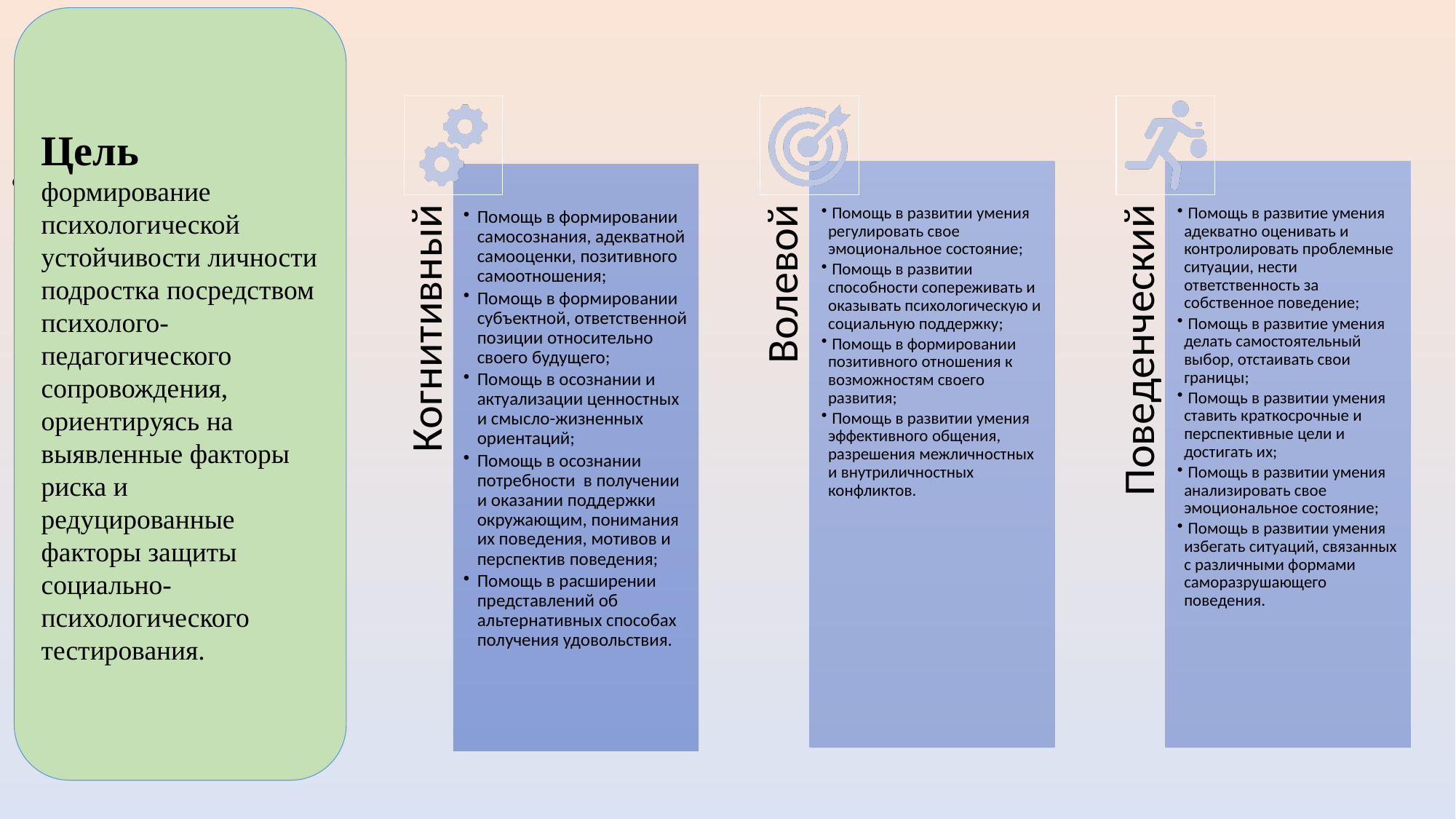

Цель
формирование психологической устойчивости личности подростка посредством психолого-педагогического сопровождения, ориентируясь на выявленные факторы риска и редуцированные факторы защиты социально-психологического тестирования.
Когнитивный
Помощь в формировании самосознания, адекватной самооценки, позитивного самоотношения;
Помощь в формировании субъектной, ответственной позиции относительно своего будущего;
Помощь в осознании и актуализации ценностных и смысло-жизненных ориентаций;
Помощь в осознании потребности  в получении и оказании поддержки окружающим, понимания  их поведения, мотивов и перспектив поведения;
Помощь в расширении представлений об альтернативных способах получения удовольствия.
Волевой
 Помощь в развитии умения регулировать свое эмоциональное состояние;
 Помощь в развитии способности сопереживать и оказывать психологическую и социальную поддержку;
 Помощь в формировании позитивного отношения к возможностям своего развития;
 Помощь в развитии умения эффективного общения, разрешения межличностных и внутриличностных конфликтов.
Поведенческий
 Помощь в развитие умения адекватно оценивать и контролировать проблемные ситуации, нести ответственность за собственное поведение;
 Помощь в развитие умения делать самостоятельный выбор, отстаивать свои границы;
 Помощь в развитии умения ставить краткосрочные и перспективные цели и достигать их;
 Помощь в развитии умения анализировать свое эмоциональное состояние;
 Помощь в развитии умения избегать ситуаций, связанных с различными формами саморазрушающего поведения.